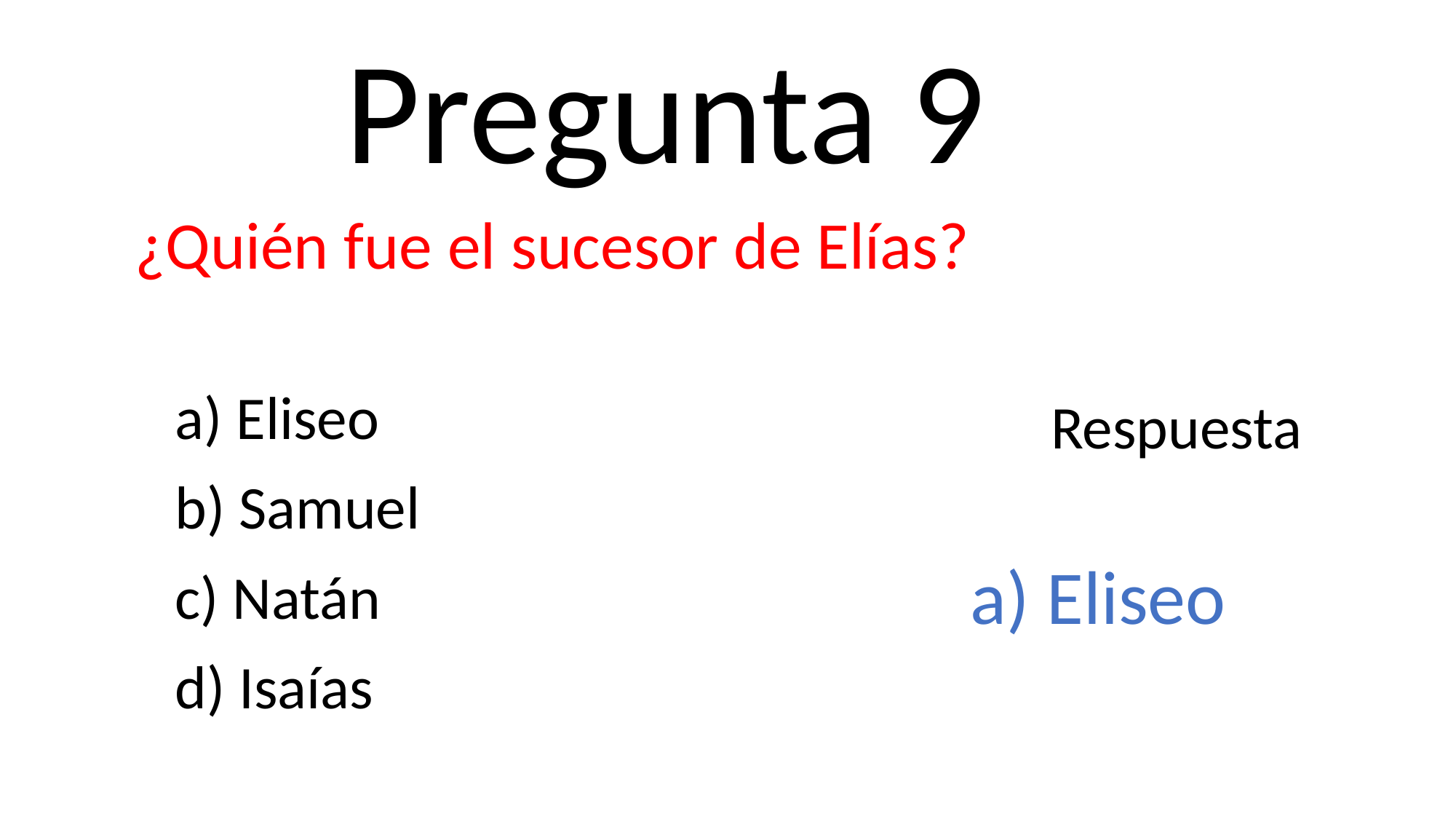

Pregunta 9
¿Quién fue el sucesor de Elías?
a) Eliseo
b) Samuel
c) Natán
d) Isaías
Respuesta
a) Eliseo